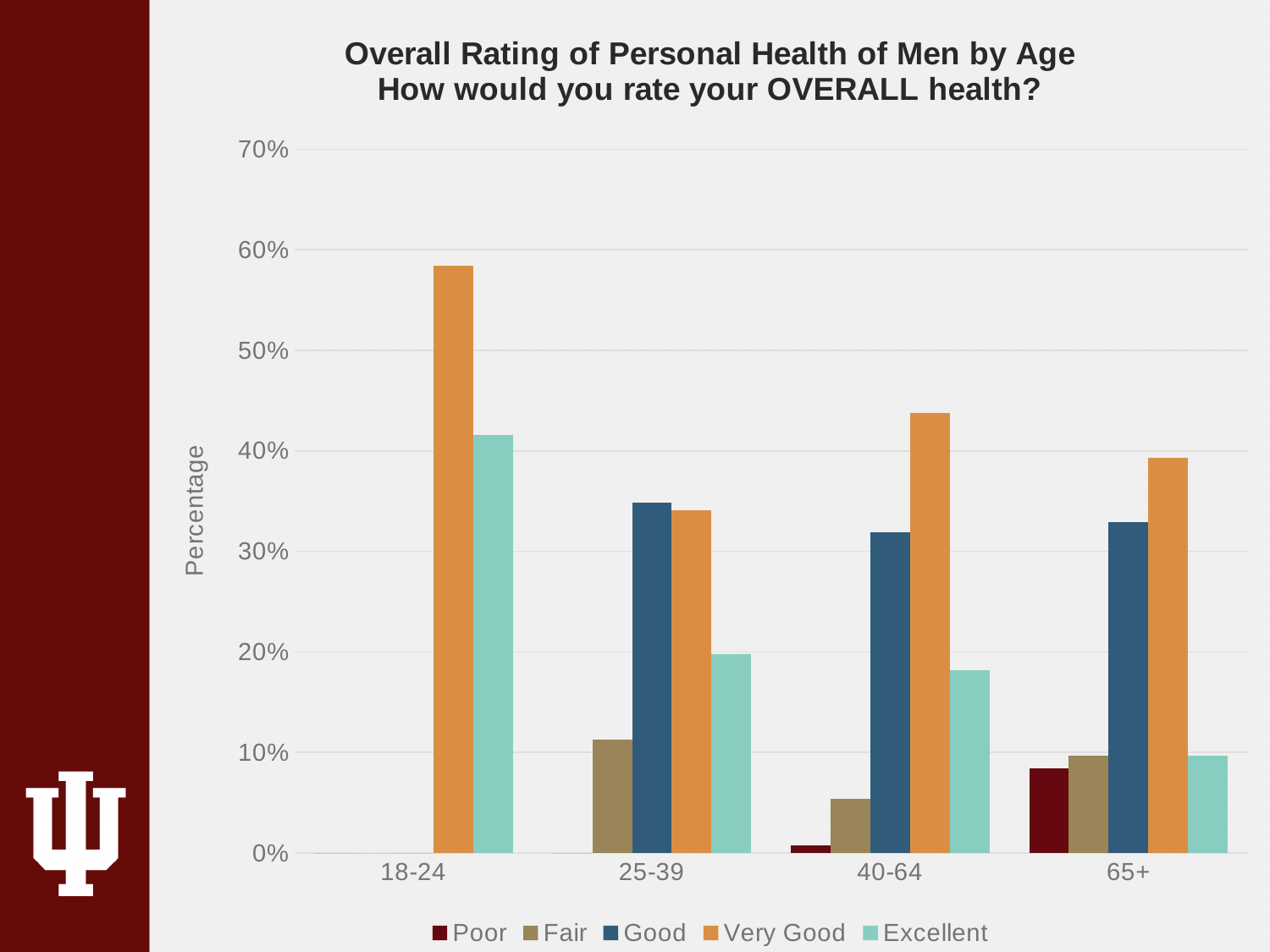

### Chart: Overall Rating of Personal Health of Men by Age
How would you rate your OVERALL health?

| Category | Poor | Fair | Good | Very Good | Excellent |
|---|---|---|---|---|---|
| 18-24 | 0.0 | 0.0 | 0.0 | 0.584 | 0.416 |
| 25-39 | 0.0 | 0.1129 | 0.3483 | 0.3406 | 0.1981 |
| 40-64 | 0.0077 | 0.0537 | 0.3192 | 0.438 | 0.1814 |
| 65+ | 0.0839 | 0.0968 | 0.329 | 0.3935 | 0.0968 |